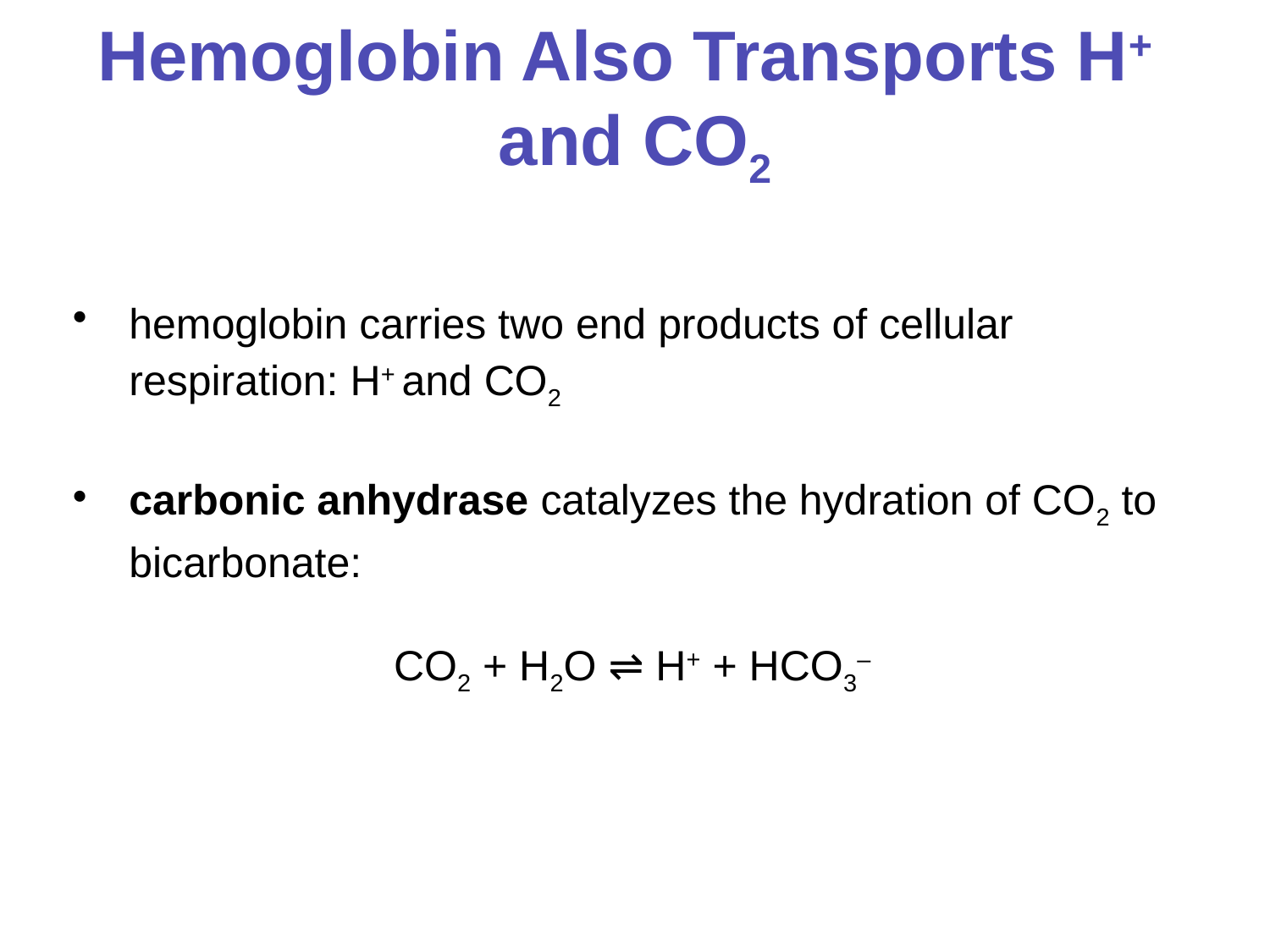

# Hemoglobin Also Transports H+ and CO2
hemoglobin carries two end products of cellular respiration: H+ and CO2

carbonic anhydrase catalyzes the hydration of CO2 to bicarbonate:

		CO2 + H2O ⇌ H+ + HCO3–